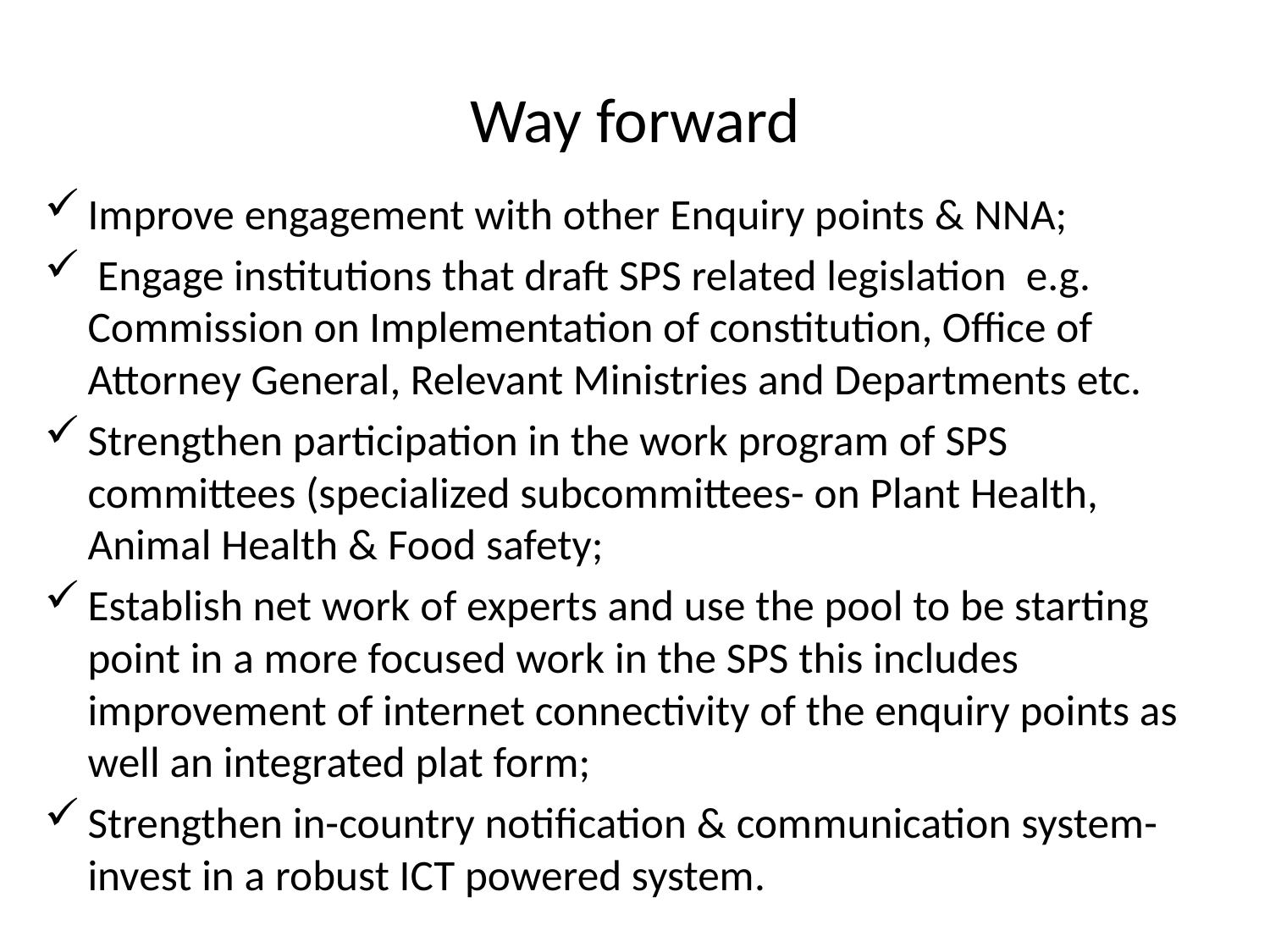

# Way forward
Improve engagement with other Enquiry points & NNA;
 Engage institutions that draft SPS related legislation  e.g. Commission on Implementation of constitution, Office of Attorney General, Relevant Ministries and Departments etc.
Strengthen participation in the work program of SPS  committees (specialized subcommittees- on Plant Health, Animal Health & Food safety;
Establish net work of experts and use the pool to be starting point in a more focused work in the SPS this includes improvement of internet connectivity of the enquiry points as well an integrated plat form;
Strengthen in-country notification & communication system- invest in a robust ICT powered system.